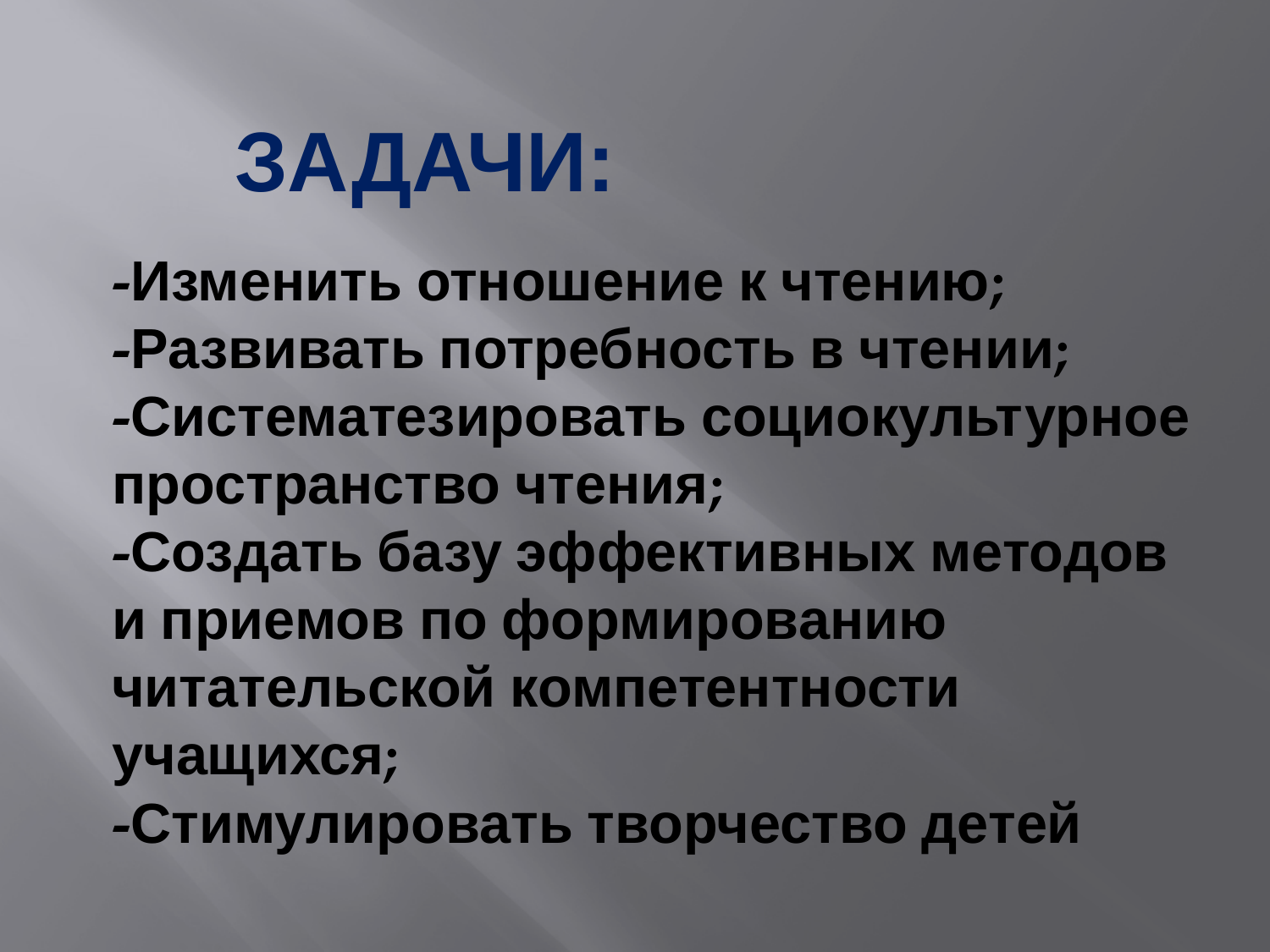

# ЗАДАЧИ:
-Изменить отношение к чтению;
-Развивать потребность в чтении;
-Систематезировать социокультурное пространство чтения;
-Создать базу эффективных методов и приемов по формированию читательской компетентности учащихся;
-Стимулировать творчество детей